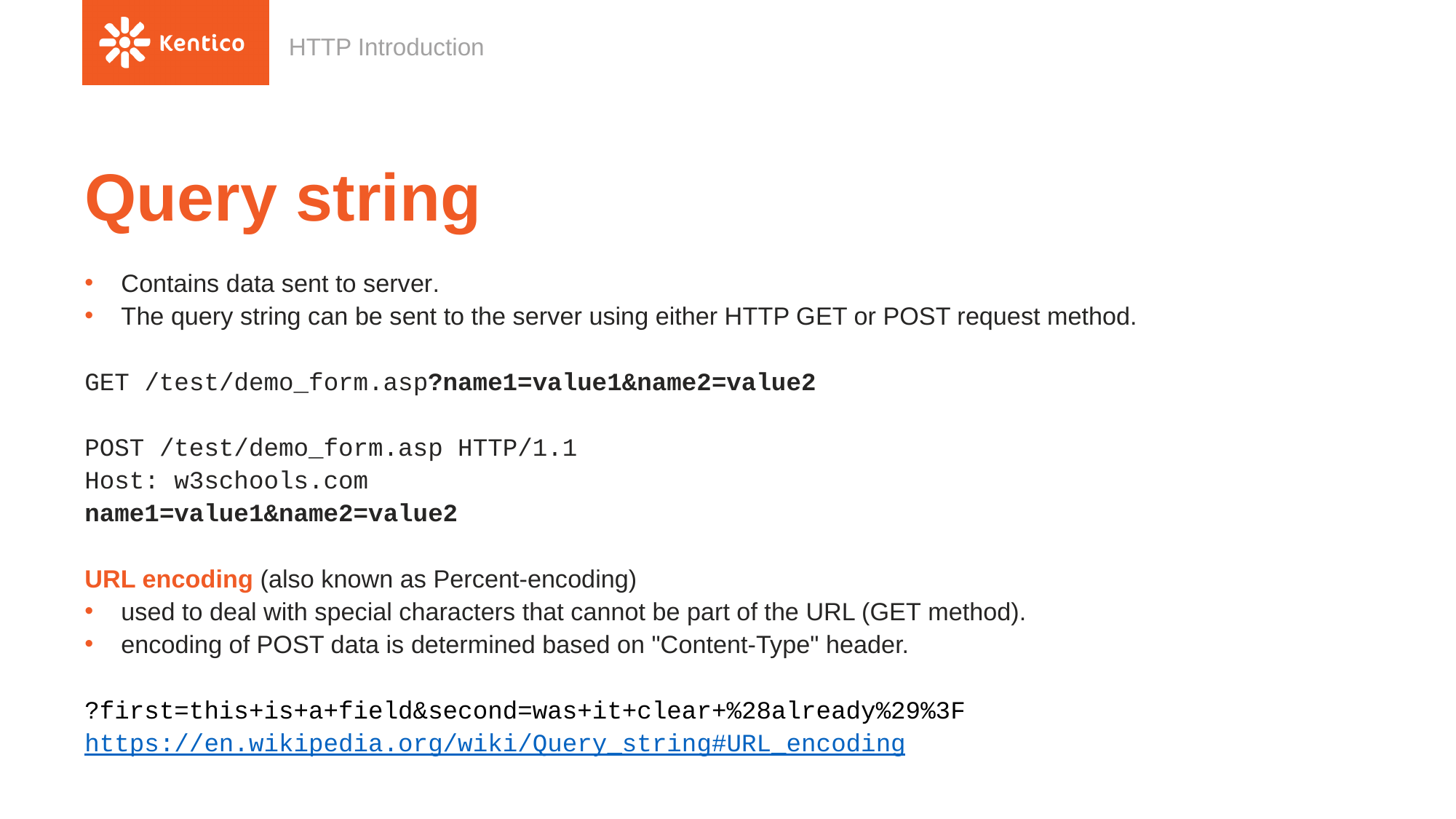

HTTP Introduction

# Query string
Contains data sent to server.
The query string can be sent to the server using either HTTP GET or POST request method.

GET /test/demo_form.asp?name1=value1&name2=value2

POST /test/demo_form.asp HTTP/1.1
Host: w3schools.com
name1=value1&name2=value2

URL encoding (also known as Percent-encoding)
used to deal with special characters that cannot be part of the URL (GET method).
encoding of POST data is determined based on "Content-Type" header.

?first=this+is+a+field&second=was+it+clear+%28already%29%3F
https://en.wikipedia.org/wiki/Query_string#URL_encoding